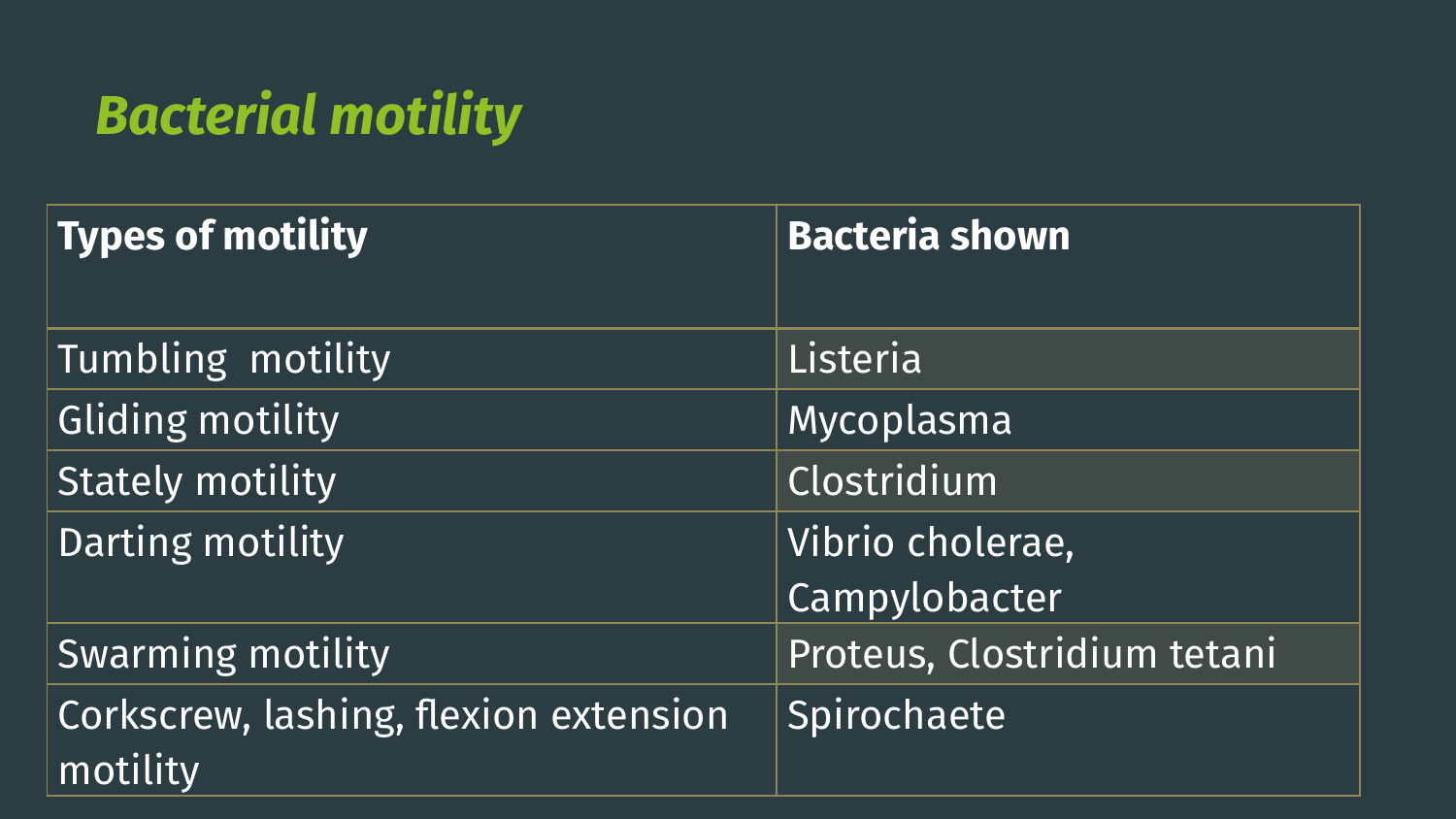

# Bacterial motility
| Types of motility | Bacteria shown |
| --- | --- |
| Tumbling motility | Listeria |
| Gliding motility | Mycoplasma |
| Stately motility | Clostridium |
| Darting motility | Vibrio cholerae, Campylobacter |
| Swarming motility | Proteus, Clostridium tetani |
| Corkscrew, lashing, flexion extension motility | Spirochaete |